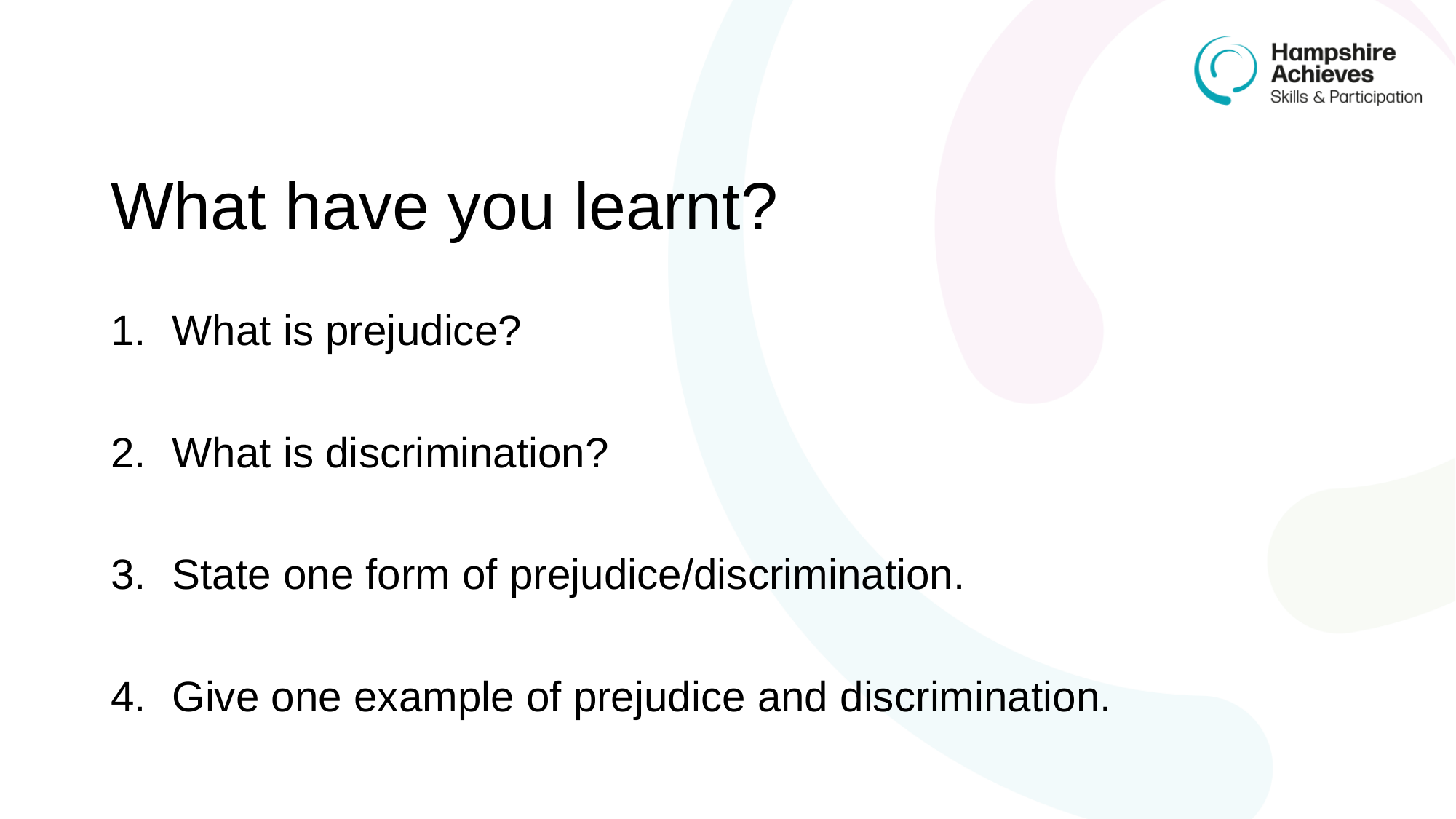

# What have you learnt?
What is prejudice?

What is discrimination?

State one form of prejudice/discrimination.

Give one example of prejudice and discrimination.